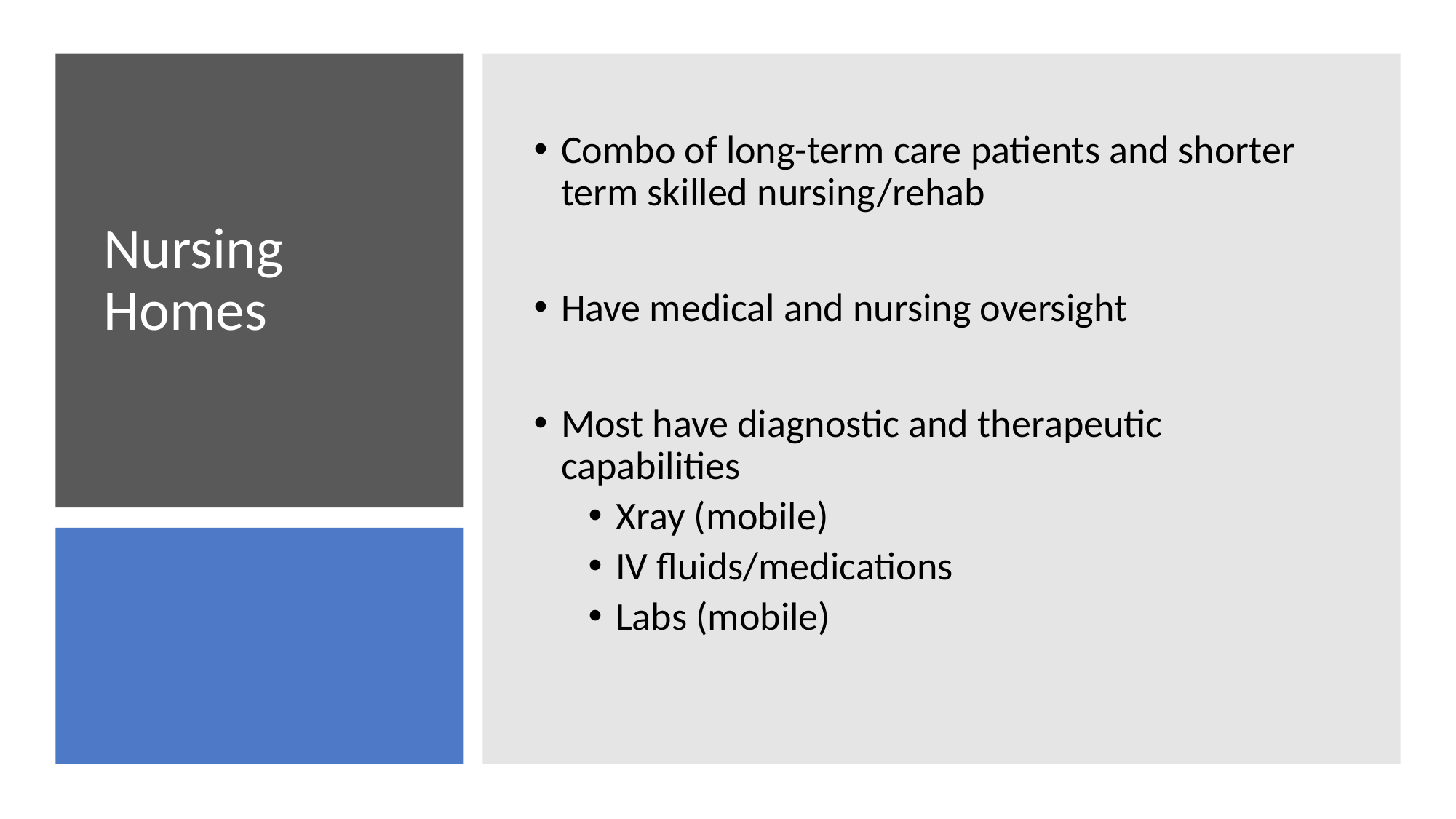

Combo of long-term care patients and shorter term skilled nursing/rehab

Have medical and nursing oversight

Most have diagnostic and therapeutic capabilities
Xray (mobile)
IV fluids/medications
Labs (mobile)

# Nursing Homes